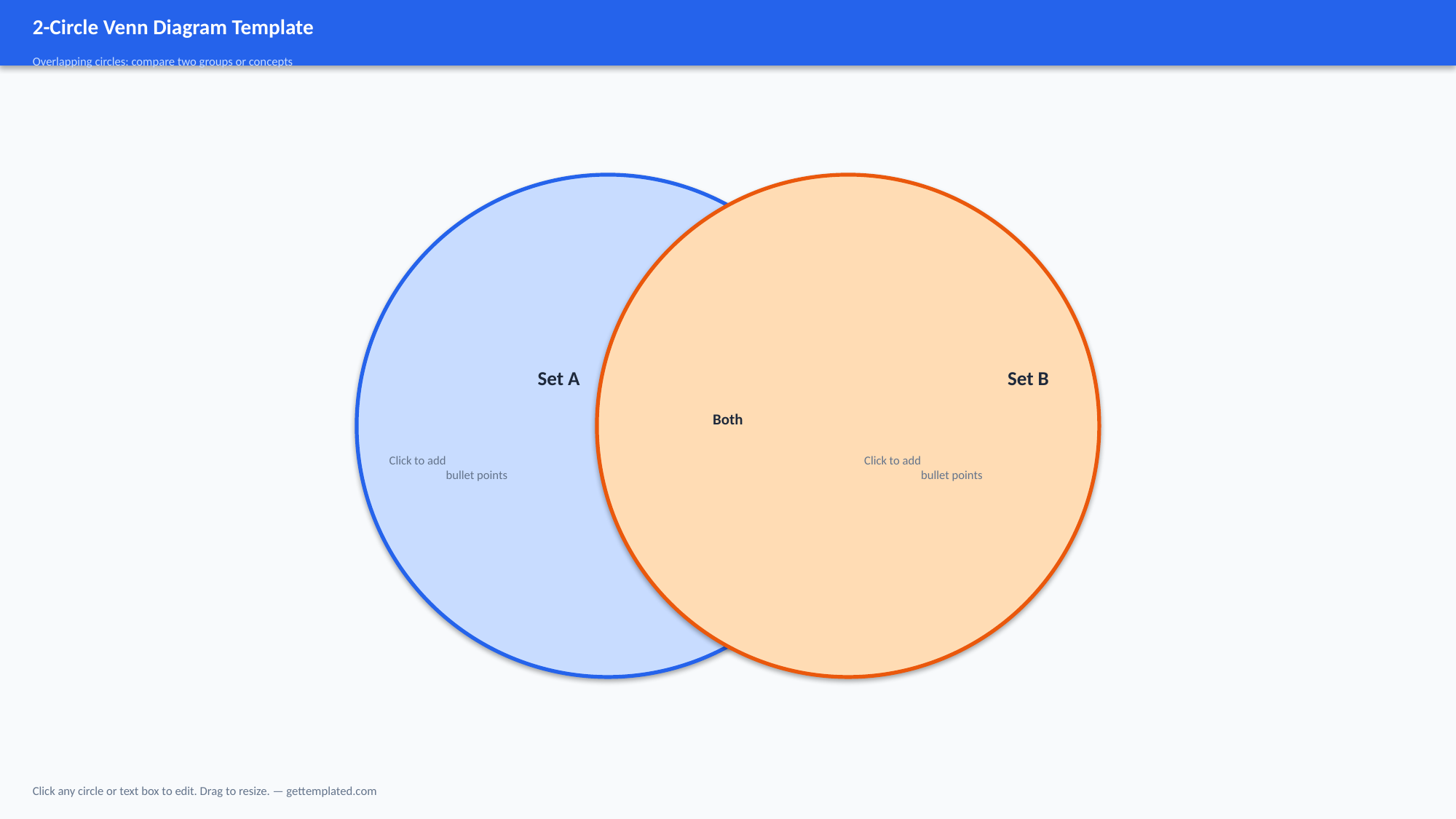

2-Circle Venn Diagram Template
Overlapping circles: compare two groups or concepts

Set A
Set B
Both
Click to add
bullet points
Click to add
bullet points
Click any circle or text box to edit. Drag to resize. — gettemplated.com